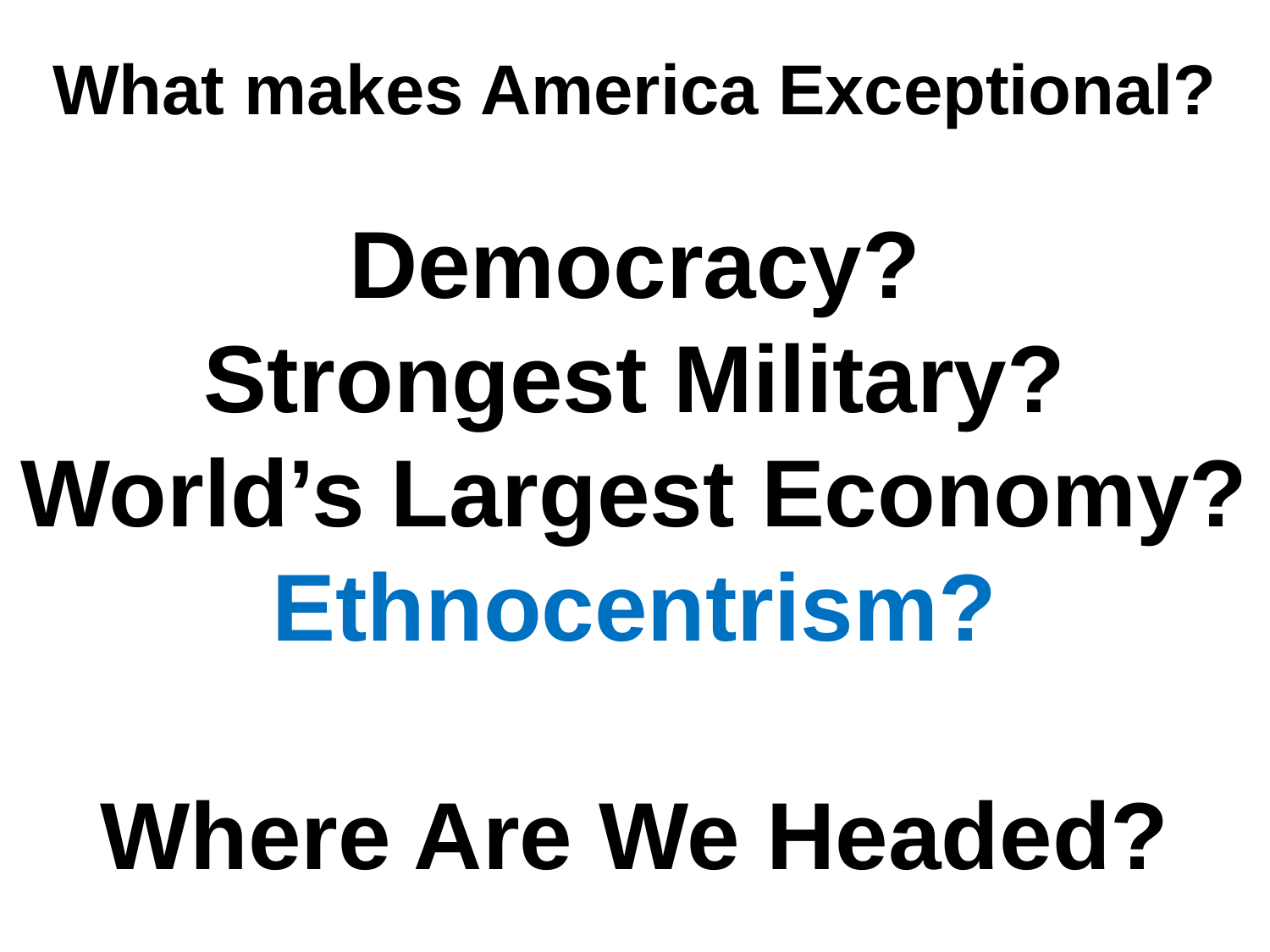

# What makes America Exceptional?
Democracy?
Strongest Military?
World’s Largest Economy?
Ethnocentrism?
Where Are We Headed?